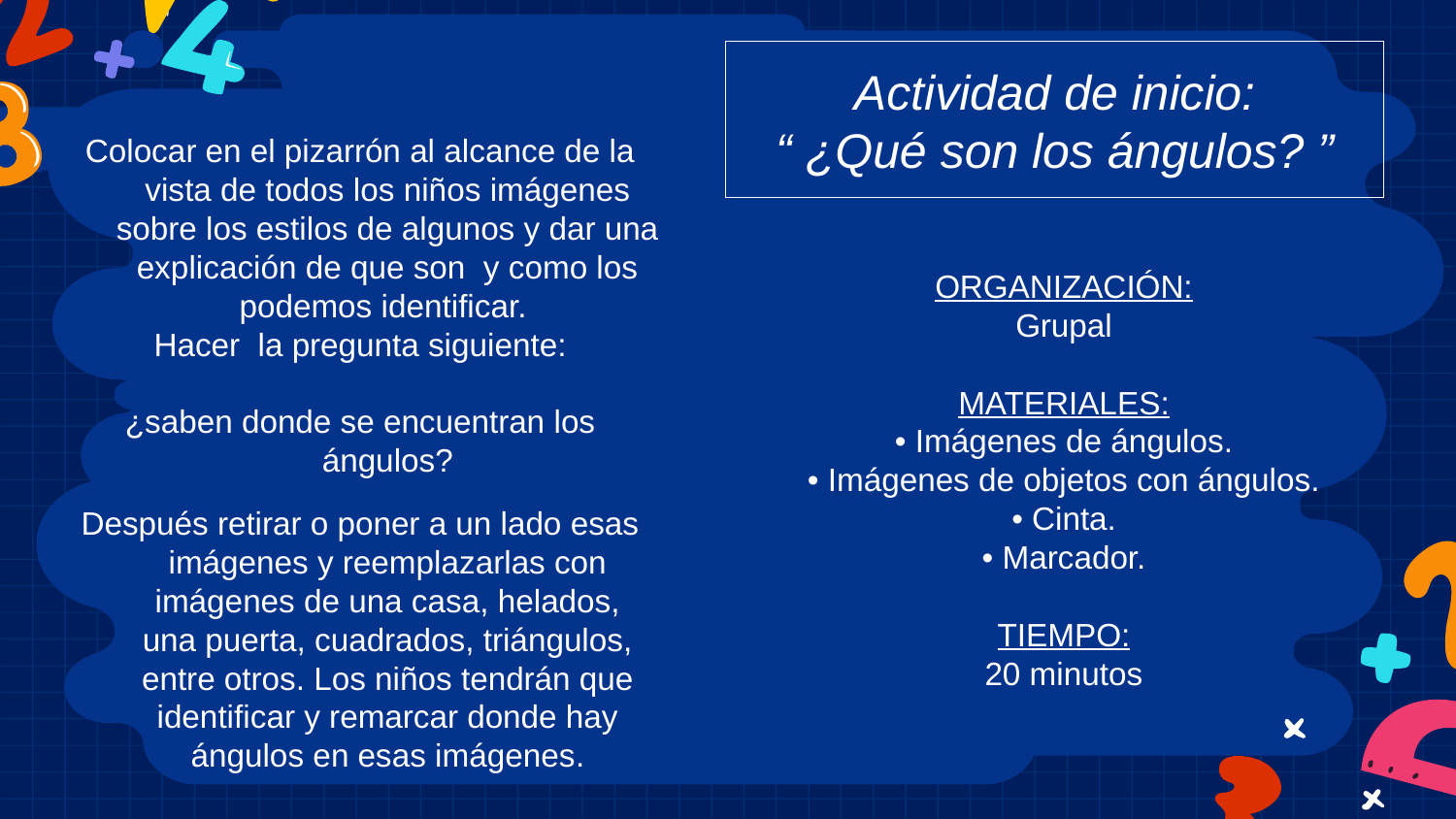

# Actividad de inicio: “ ¿Qué son los ángulos? ”
Colocar en el pizarrón al alcance de la vista de todos los niños imágenes sobre los estilos de algunos y dar una explicación de que son  y como los podemos identificar.
Hacer  la pregunta siguiente:

¿saben donde se encuentran los ángulos?

ORGANIZACIÓN:
Grupal

MATERIALES:
• Imágenes de ángulos.
• Imágenes de objetos con ángulos.
• Cinta.
• Marcador.

TIEMPO:
20 minutos
Después retirar o poner a un lado esas imágenes y reemplazarlas con imágenes de una casa, helados, una puerta, cuadrados, triángulos, entre otros. Los niños tendrán que identificar y remarcar donde hay ángulos en esas imágenes.